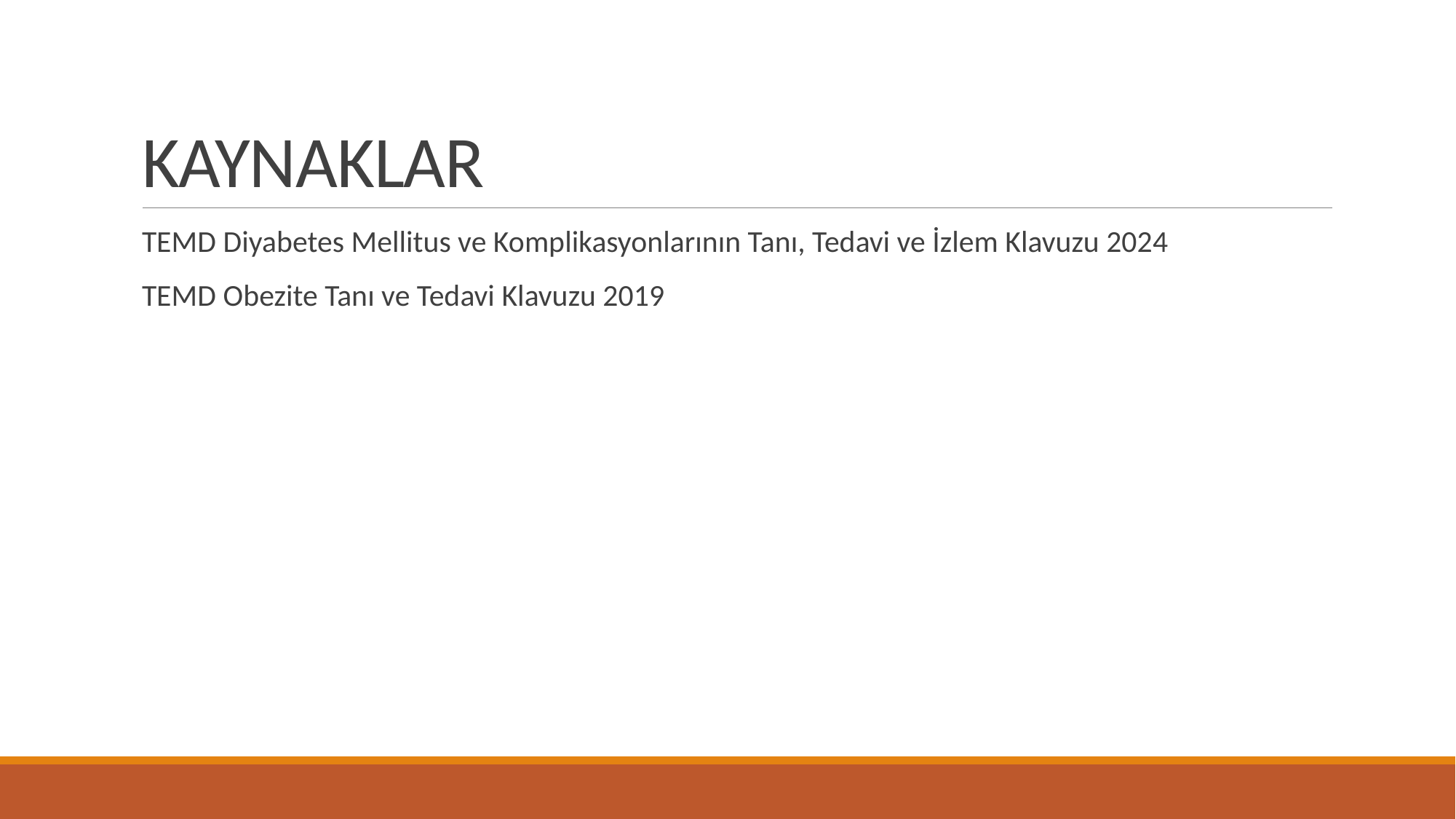

# KAYNAKLAR
TEMD Diyabetes Mellitus ve Komplikasyonlarının Tanı, Tedavi ve İzlem Klavuzu 2024
TEMD Obezite Tanı ve Tedavi Klavuzu 2019